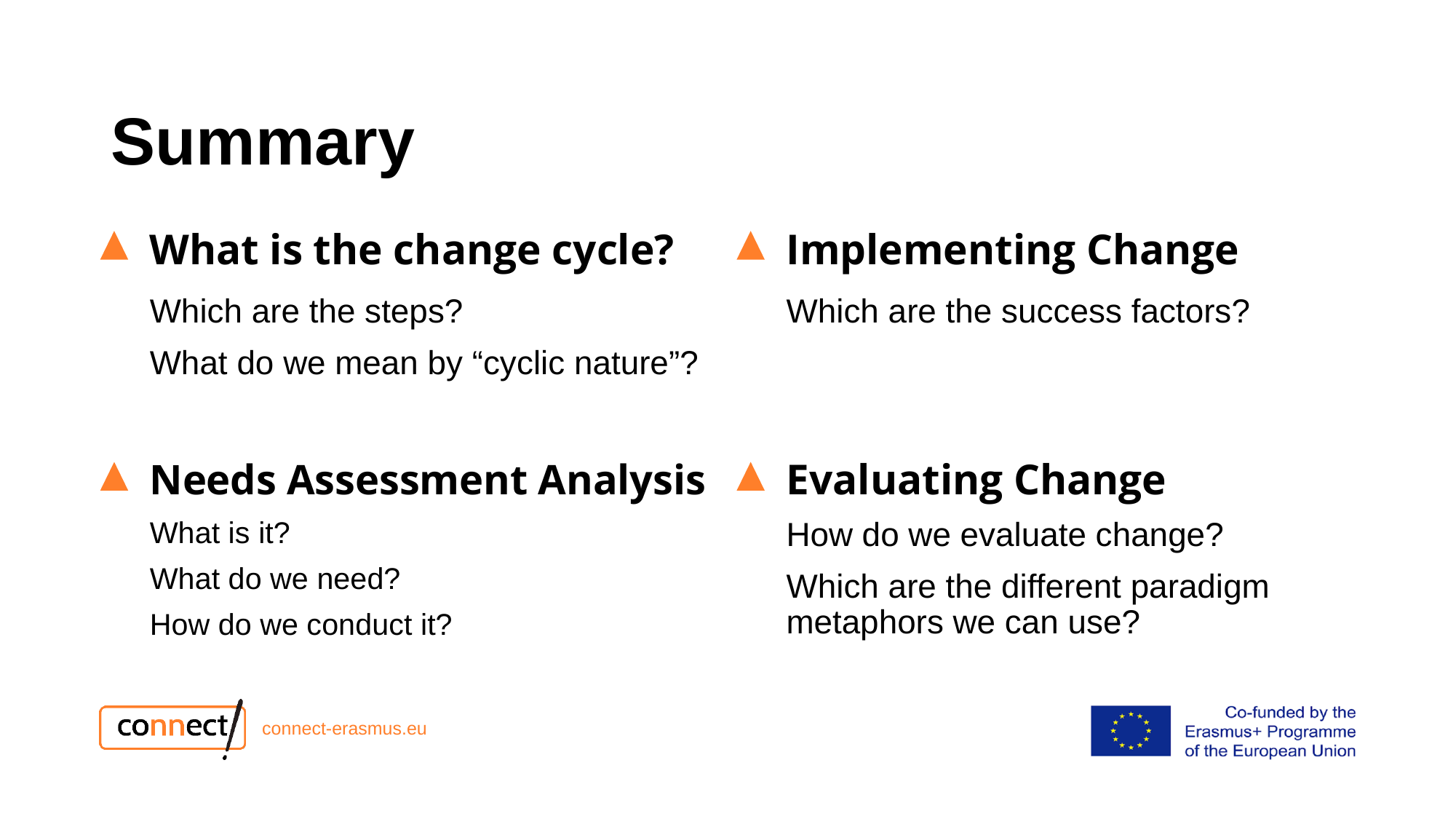

# Summary
What is the change cycle?

Implementing Change

Which are the steps?
What do we mean by “cyclic nature”?

Which are the success factors?

Needs Assessment Analysis

Evaluating Change

What is it?
What do we need?
How do we conduct it?

How do we evaluate change?
Which are the different paradigm metaphors we can use?

connect-erasmus.eu